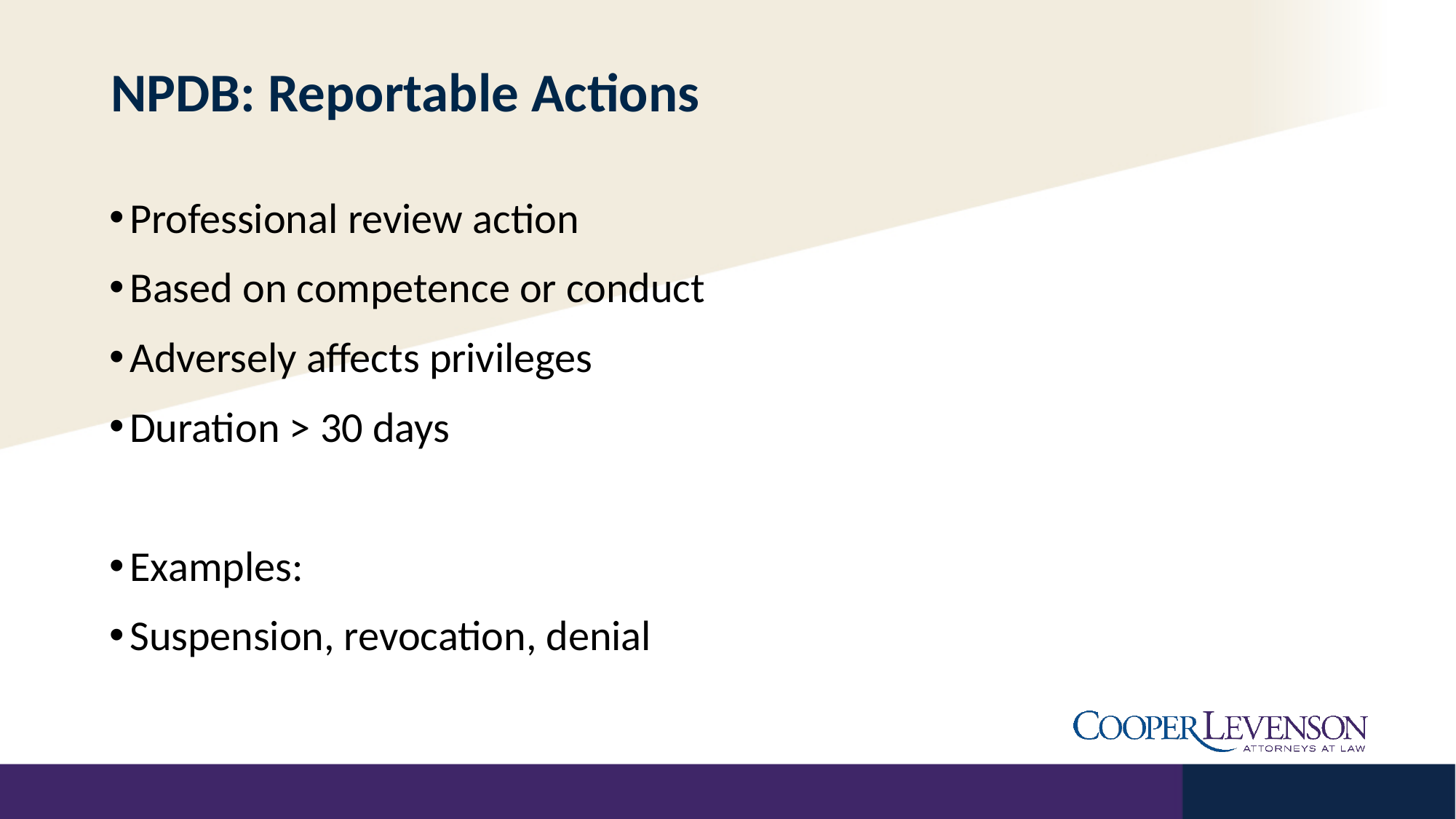

# NPDB: Reportable Actions
Professional review action
Based on competence or conduct
Adversely affects privileges
Duration > 30 days

Examples:
Suspension, revocation, denial